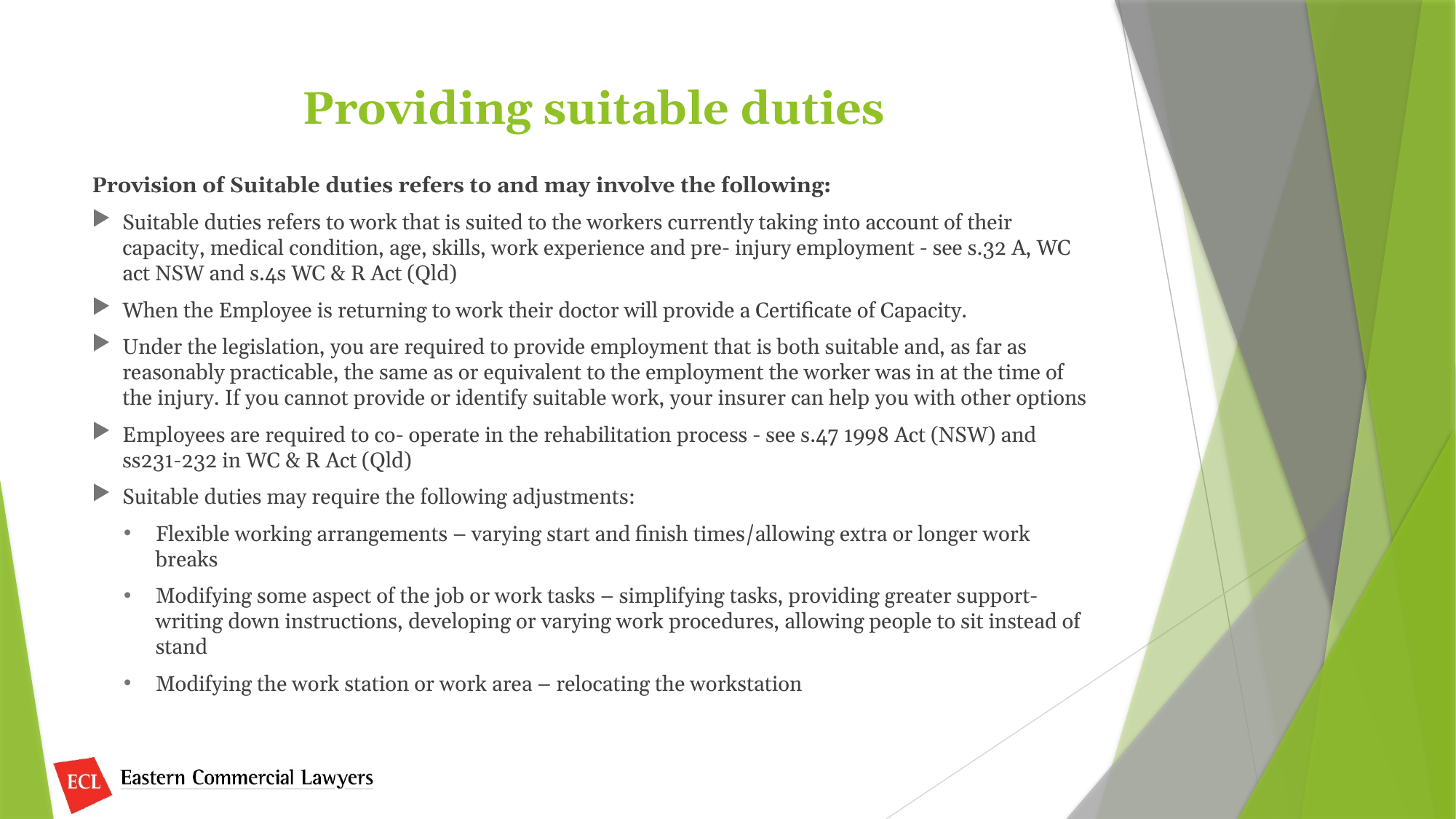

# Providing suitable duties
Provision of Suitable duties refers to and may involve the following:
Suitable duties refers to work that is suited to the workers currently taking into account of their capacity, medical condition, age, skills, work experience and pre- injury employment - see s.32 A, WC act NSW and s.4s WC & R Act (Qld)
When the Employee is returning to work their doctor will provide a Certificate of Capacity.
Under the legislation, you are required to provide employment that is both suitable and, as far as reasonably practicable, the same as or equivalent to the employment the worker was in at the time of the injury. If you cannot provide or identify suitable work, your insurer can help you with other options
Employees are required to co- operate in the rehabilitation process - see s.47 1998 Act (NSW) and ss231-232 in WC & R Act (Qld)
Suitable duties may require the following adjustments:
Flexible working arrangements – varying start and finish times/allowing extra or longer work breaks
Modifying some aspect of the job or work tasks – simplifying tasks, providing greater support- writing down instructions, developing or varying work procedures, allowing people to sit instead of stand
Modifying the work station or work area – relocating the workstation